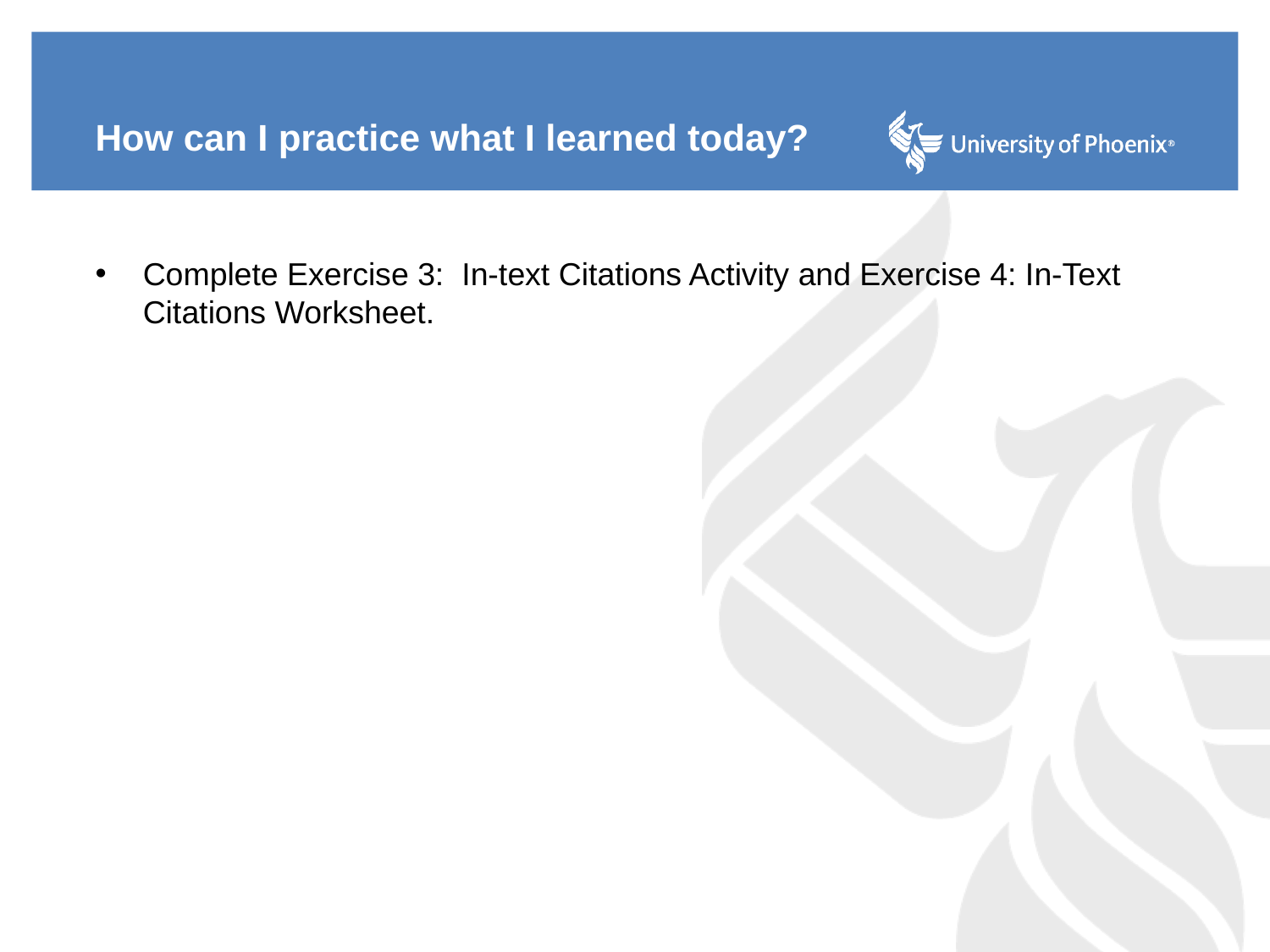

# How can I practice what I learned today?
Complete Exercise 3:  In-text Citations Activity and Exercise 4: In-Text Citations Worksheet.